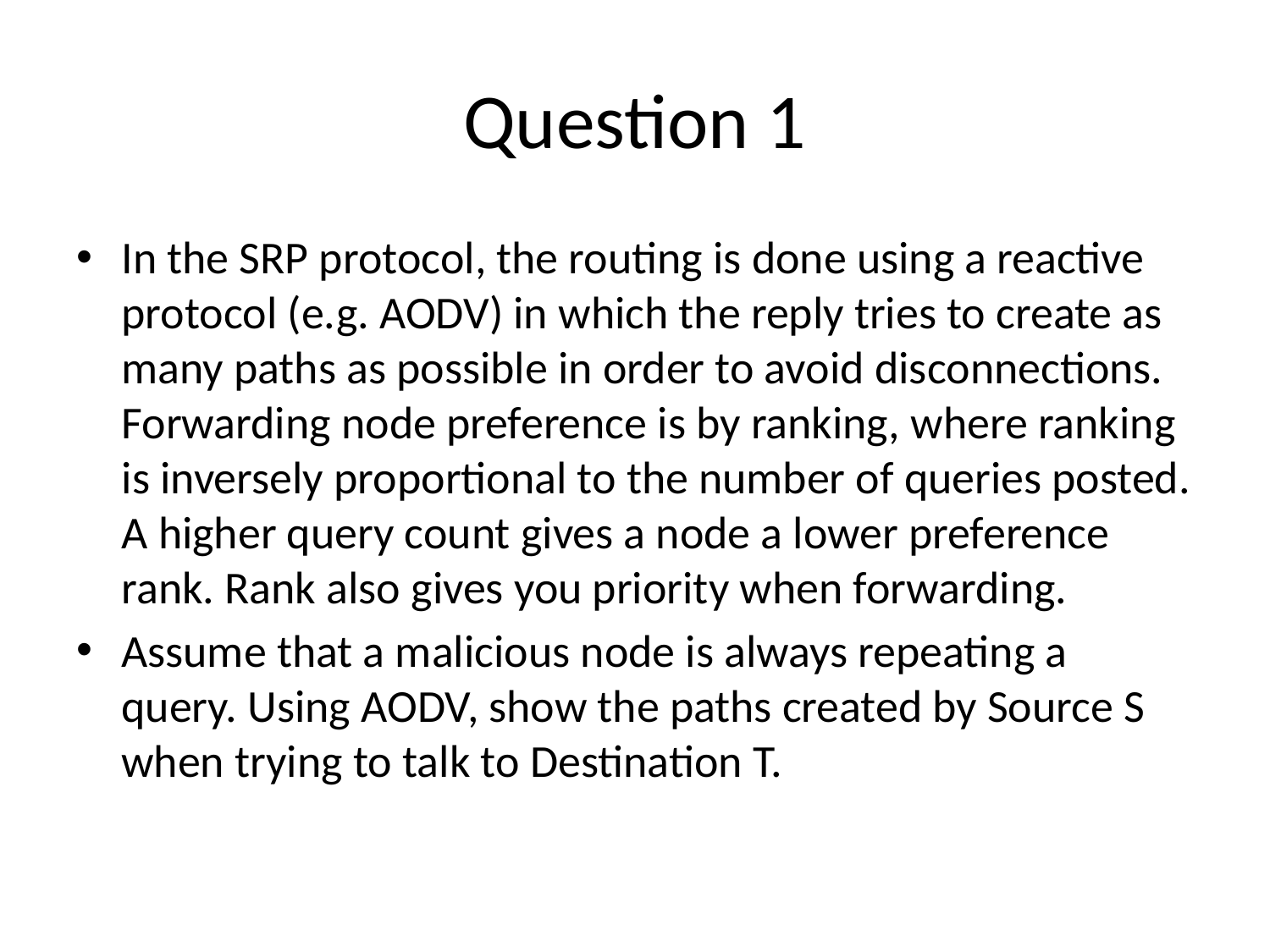

# Question 1
In the SRP protocol, the routing is done using a reactive protocol (e.g. AODV) in which the reply tries to create as many paths as possible in order to avoid disconnections. Forwarding node preference is by ranking, where ranking is inversely proportional to the number of queries posted. A higher query count gives a node a lower preference rank. Rank also gives you priority when forwarding.
Assume that a malicious node is always repeating a query. Using AODV, show the paths created by Source S when trying to talk to Destination T.